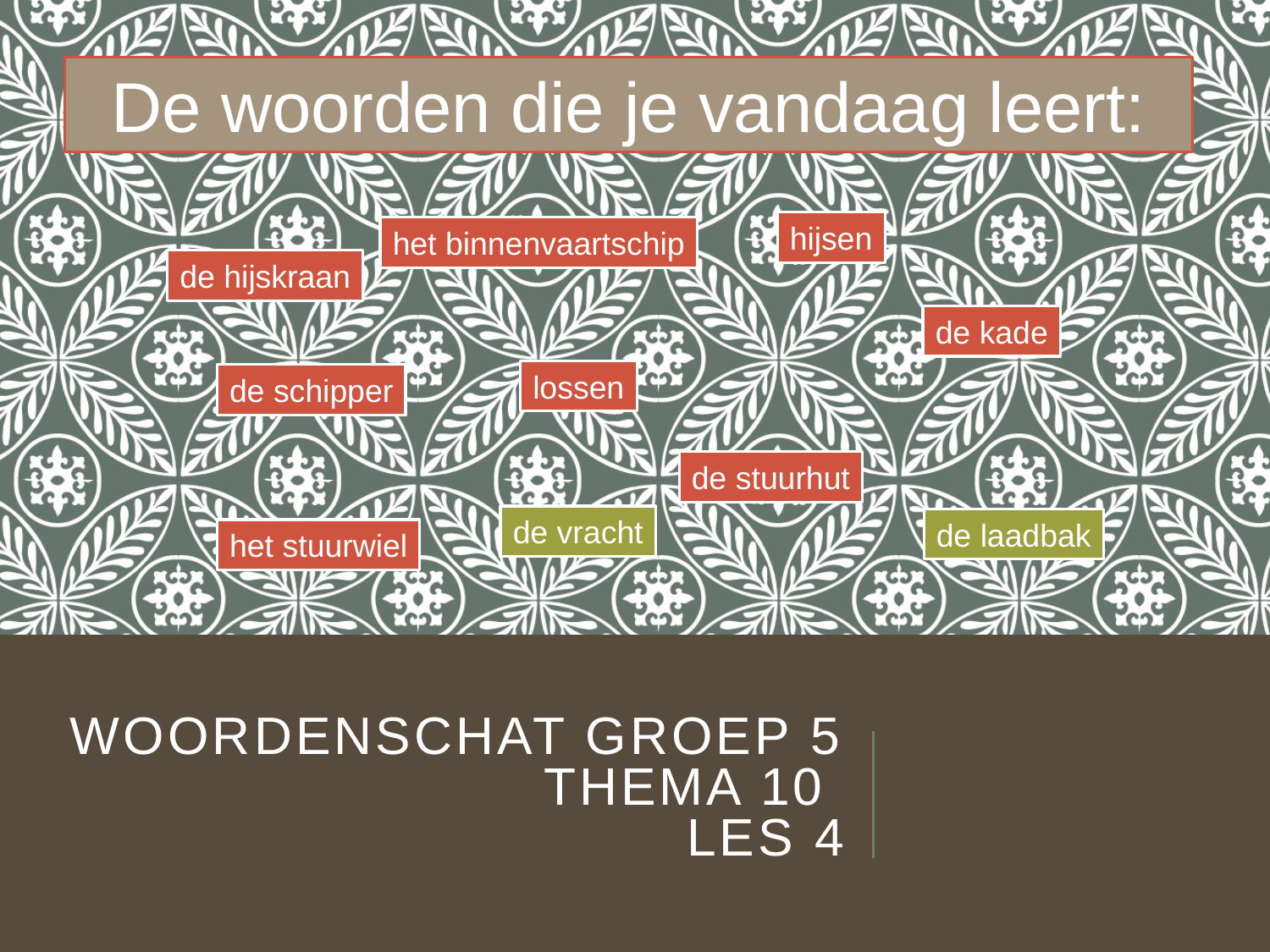

De woorden die je vandaag leert:
hijsen
het binnenvaartschip
de hijskraan
de kade
lossen
de schipper
de stuurhut
de vracht
de laadbak
het stuurwiel
# Woordenschat groep 5 Thema 10 Les 4